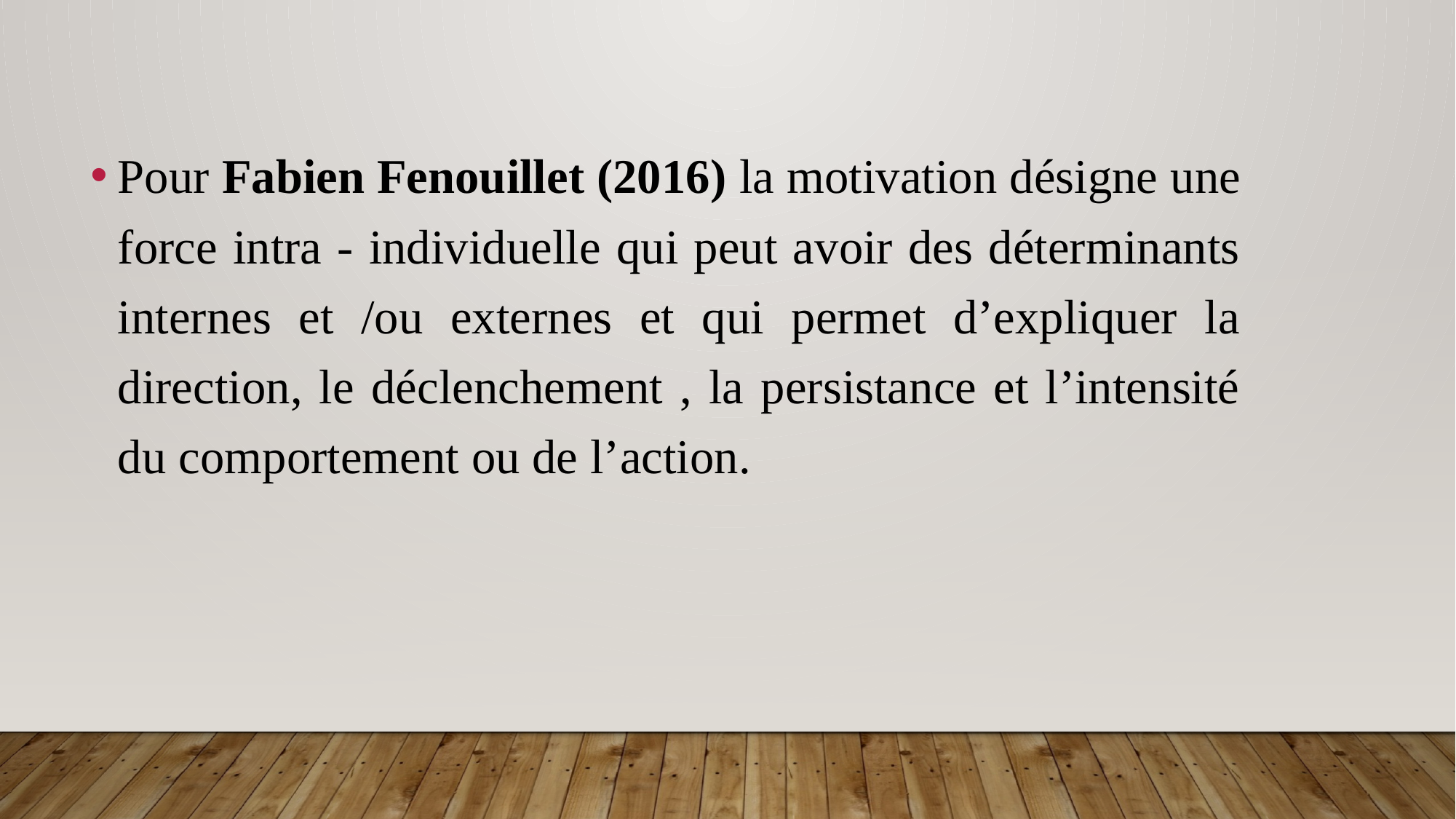

Pour Fabien Fenouillet (2016) la motivation désigne une force intra - individuelle qui peut avoir des déterminants internes et /ou externes et qui permet d’expliquer la direction, le déclenchement , la persistance et l’intensité du comportement ou de l’action.